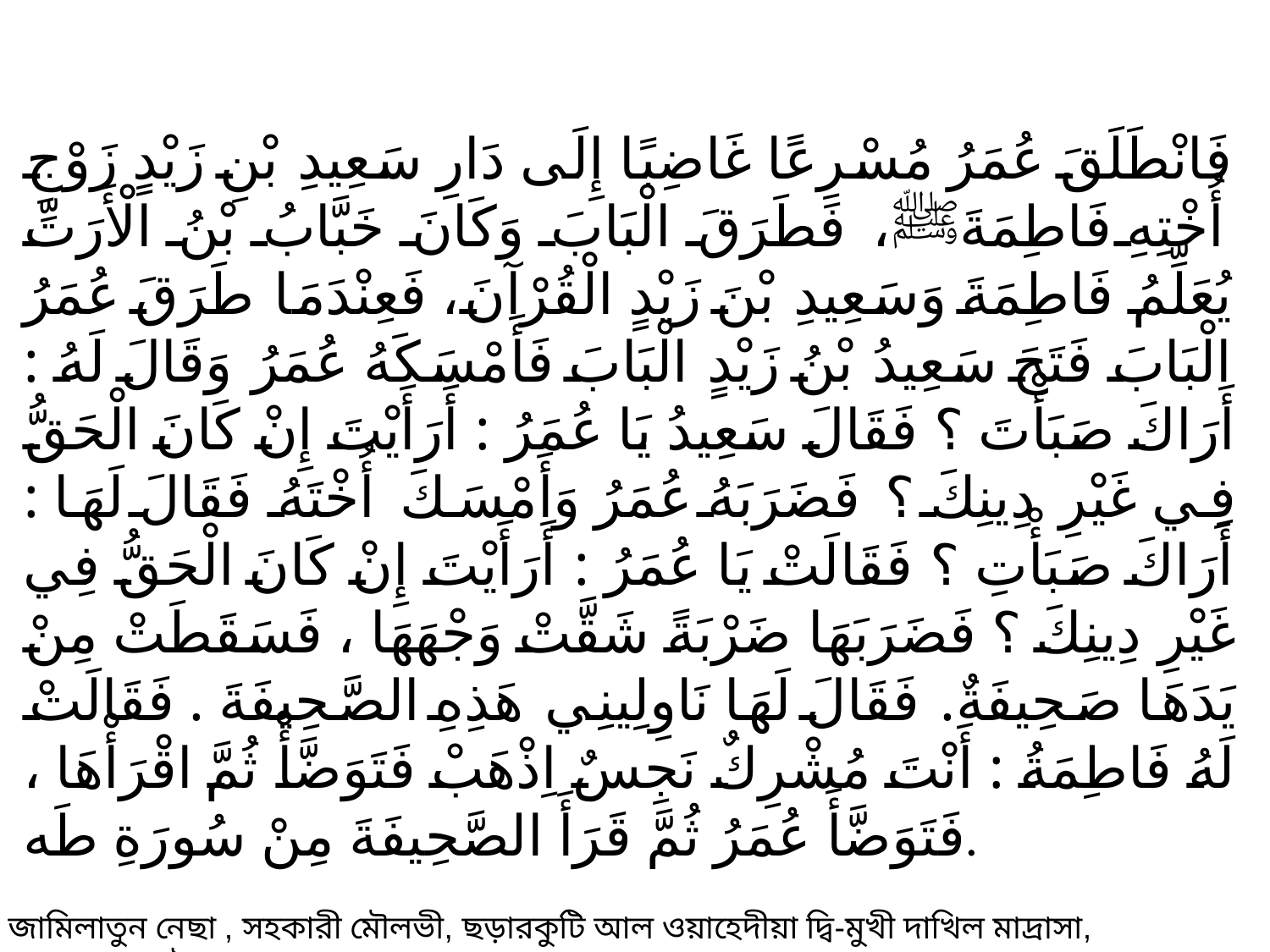

فَانْطَلَقَ عُمَرُ مُسْرِعًا غَاضِبًا إِلَى دَارِ سَعِيدِ بْنِ زَيْدٍ زَوْجِ أُخْتِهِ فَاطِمَةَﷺ، فَطَرَقَ الْبَابَ وَكَانَ خَبَّابُ بْنُ الْأَرَتِّ يُعَلِّمُ فَاطِمَةَ وَسَعِيدِ بْنَ زَيْدٍ الْقُرْآنَ، فَعِنْدَمَا طَرَقَ عُمَرُ الْبَابَ فَتَحَ سَعِيدُ بْنُ زَيْدٍ الْبَابَ فَأَمْسَكَهُ عُمَرُ وَقَالَ لَهُ : أَرَاكَ صَبَأْتَ ؟ فَقَالَ سَعِيدُ يَا عُمَرُ : أَرَأَيْتَ إِنْ كَانَ الْحَقُّ فِي غَيْرِ دِينِكَ ؟ فَضَرَبَهُ عُمَرُ وَأَمْسَكَ أُخْتَهُ فَقَالَ لَهَا : أَرَاكَ صَبَأْتِ ؟ فَقَالَتْ يَا عُمَرُ : أَرَأَيْتَ إِنْ كَانَ الْحَقُّ فِي غَيْرِ دِينِكَ ؟ فَضَرَبَهَا ضَرْبَةً شَقَّتْ وَجْهَهَا ، فَسَقَطَتْ مِنْ يَدَهَا صَحِيفَةٌ. فَقَالَ لَهَا نَاوِلِينِي هَذِهِ الصَّحِيفَةَ . فَقَالَتْ لَهُ فَاطِمَةُ : أَنْتَ مُشْرِكٌ نَجِسٌ اِذْهَبْ فَتَوَضَّأْ ثُمَّ اقْرَأْهَا ، فَتَوَضَّأَ عُمَرُ ثُمَّ قَرَأَ الصَّحِيفَةَ مِنْ سُورَةِ طَه.
জামিলাতুন নেছা , সহকারী মৌলভী, ছড়ারকুটি আল ওয়াহেদীয়া ‍দ্বি-মুখী দাখিল মাদ্রাসা, সুন্দরগঞ্জ, গাইবান্ধা।